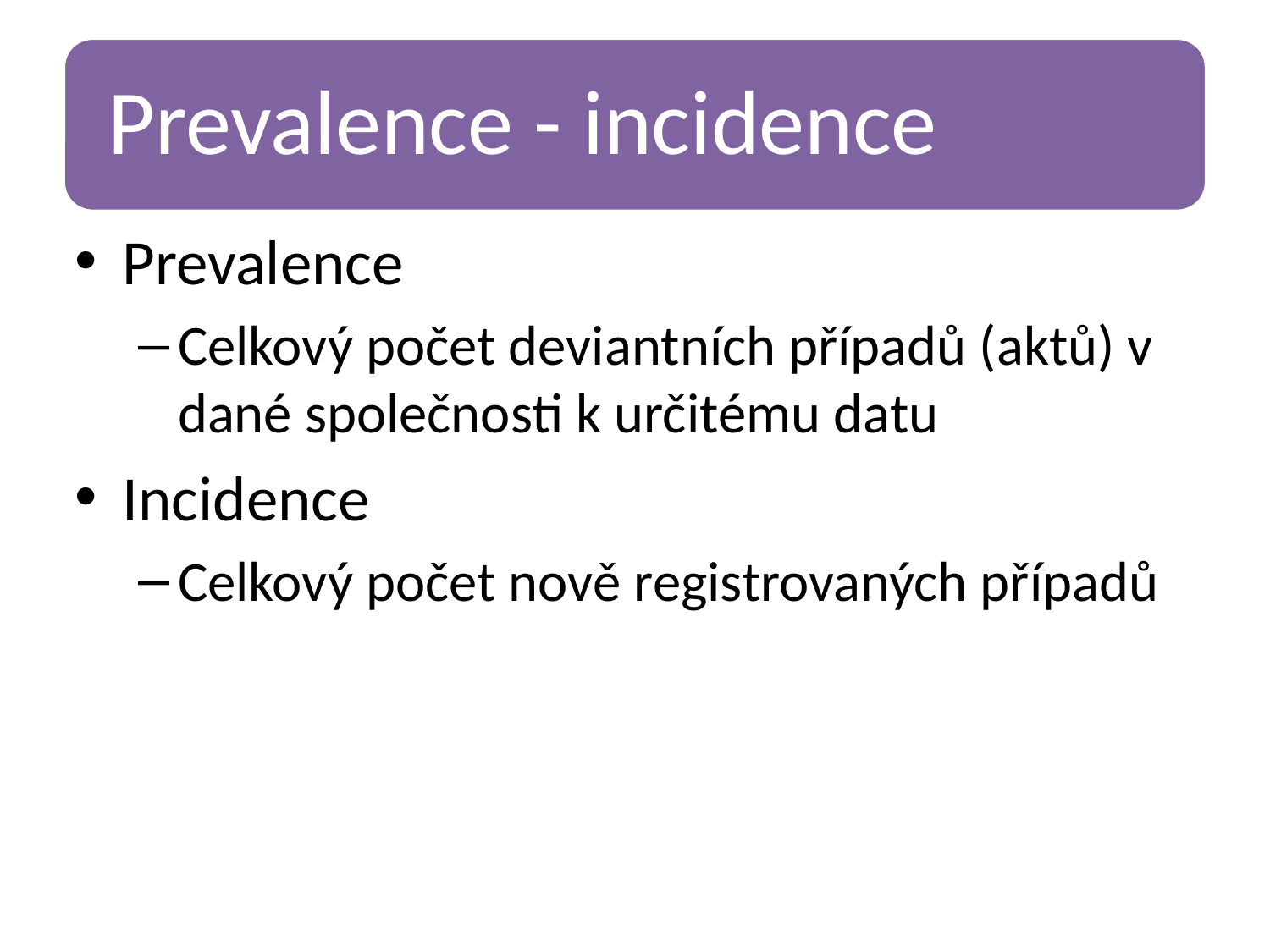

Prevalence - incidence
Prevalence
Celkový počet deviantních případů (aktů) v dané společnosti k určitému datu
Incidence
Celkový počet nově registrovaných případů